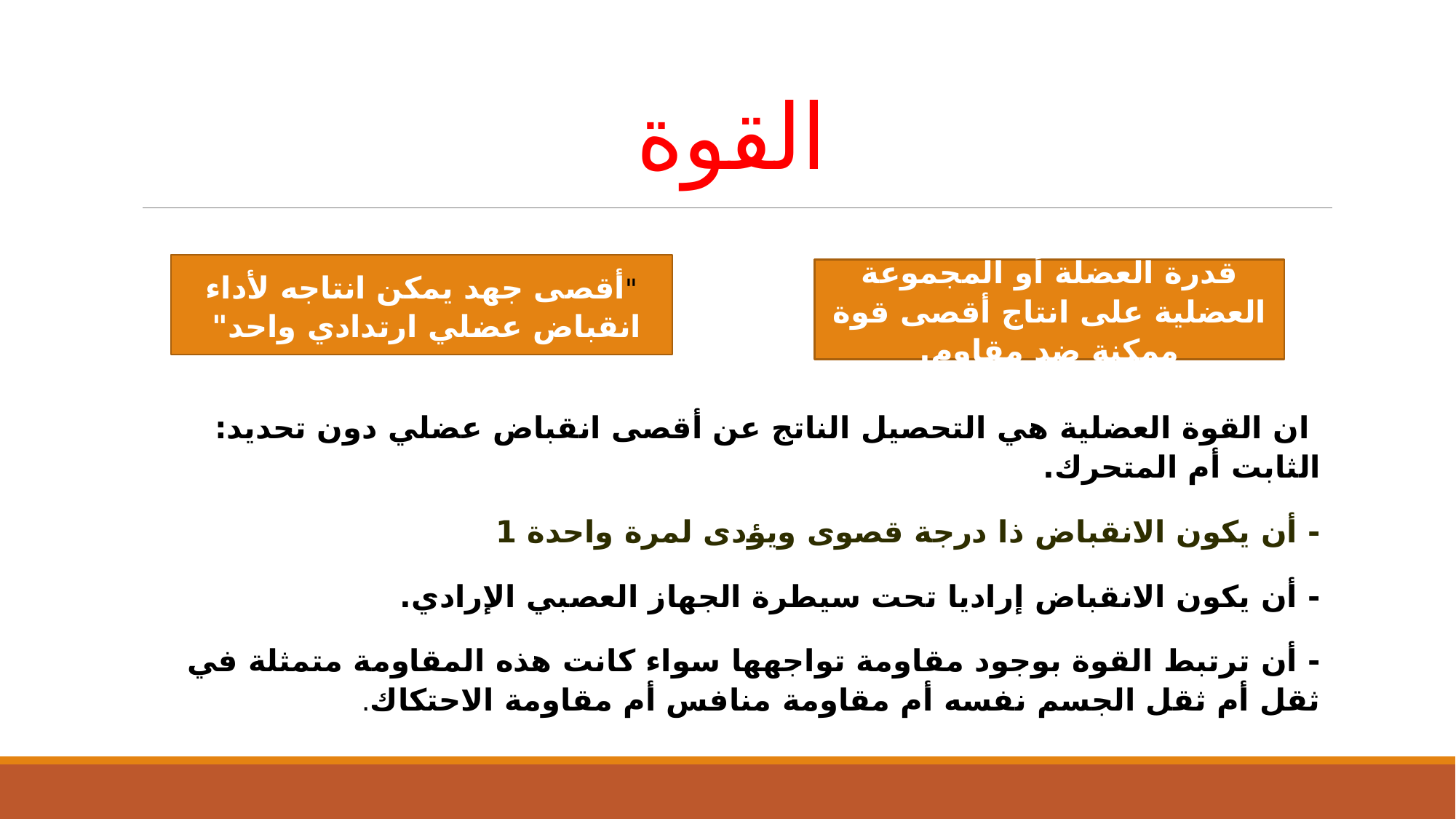

# القوة

 ان القوة العضلية هي التحصيل الناتج عن أقصى انقباض عضلي دون تحديد: الثابت أم المتحرك.
- أن يكون الانقباض ذا درجة قصوى ويؤدى لمرة واحدة 1
- أن يكون الانقباض إراديا تحت سيطرة الجهاز العصبي الإرادي.
- أن ترتبط القوة بوجود مقاومة تواجهها سواء كانت هذه المقاومة متمثلة في ثقل أم ثقل الجسم نفسه أم مقاومة منافس أم مقاومة الاحتكاك.

"أقصى جهد يمكن انتاجه لأداء انقباض عضلي ارتدادي واحد"
قدرة العضلة أو المجموعة العضلية على انتاج أقصى قوة ممكنة ضد مقاوم.